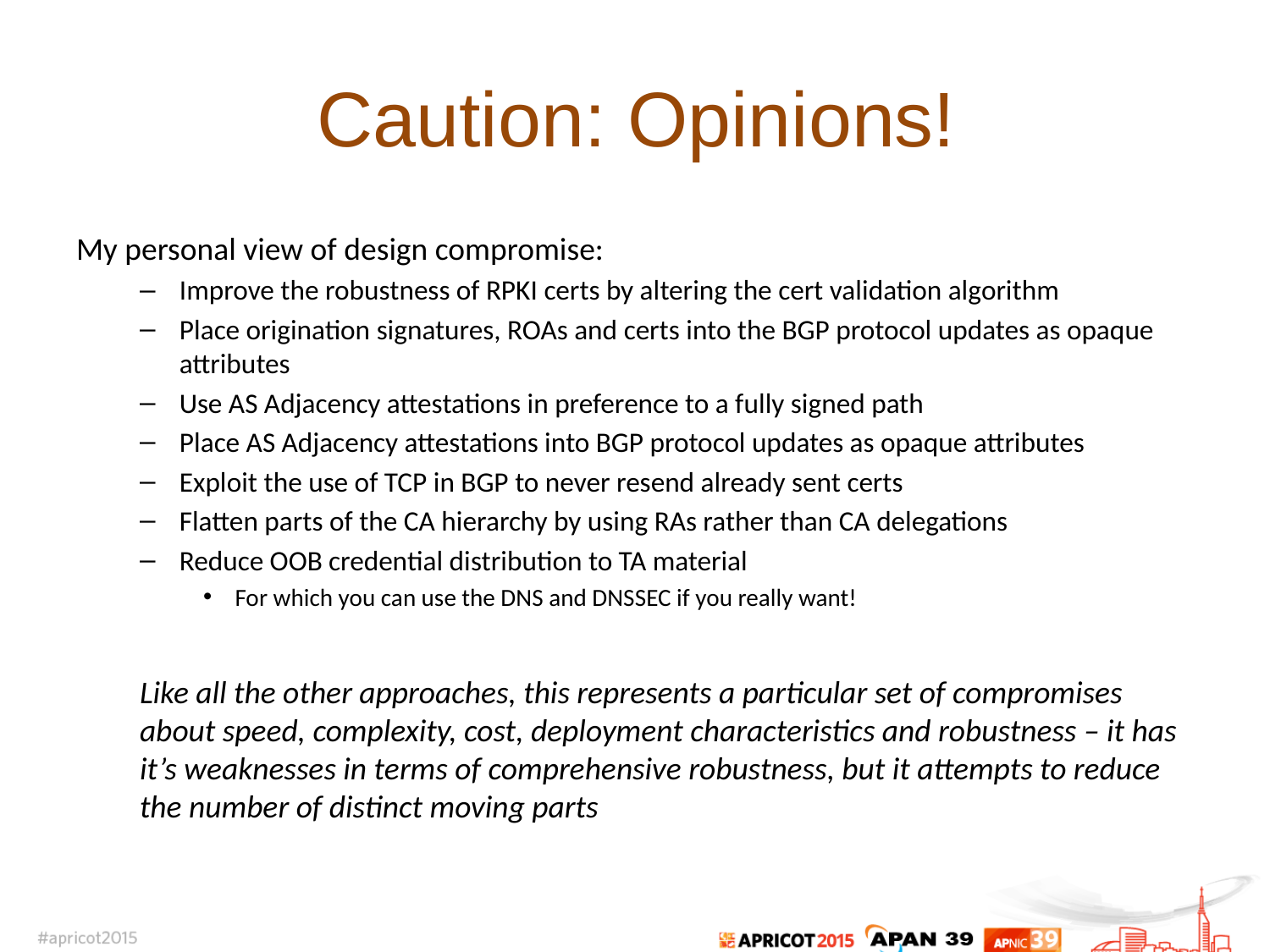

# Caution: Opinions!
My personal view of design compromise:
Improve the robustness of RPKI certs by altering the cert validation algorithm
Place origination signatures, ROAs and certs into the BGP protocol updates as opaque attributes
Use AS Adjacency attestations in preference to a fully signed path
Place AS Adjacency attestations into BGP protocol updates as opaque attributes
Exploit the use of TCP in BGP to never resend already sent certs
Flatten parts of the CA hierarchy by using RAs rather than CA delegations
Reduce OOB credential distribution to TA material
For which you can use the DNS and DNSSEC if you really want!

Like all the other approaches, this represents a particular set of compromises about speed, complexity, cost, deployment characteristics and robustness – it has it’s weaknesses in terms of comprehensive robustness, but it attempts to reduce the number of distinct moving parts